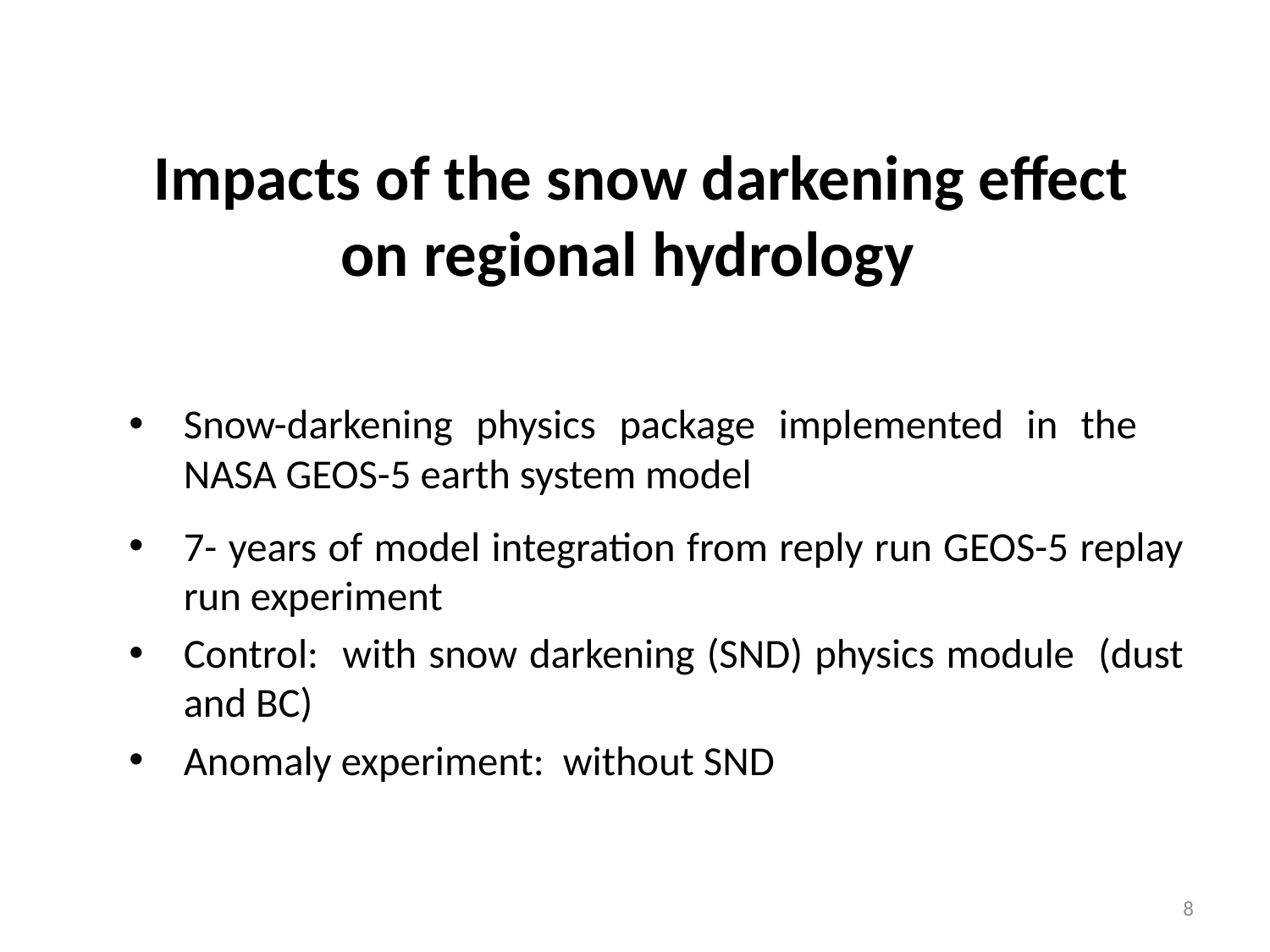

# Impacts of the snow darkening effect on regional hydrology
Snow-darkening physics package implemented in the   NASA GEOS-5 earth system model
7- years of model integration from reply run GEOS-5 replay run experiment
Control:  with snow darkening (SND) physics module  (dust and BC)
Anomaly experiment:  without SND
8